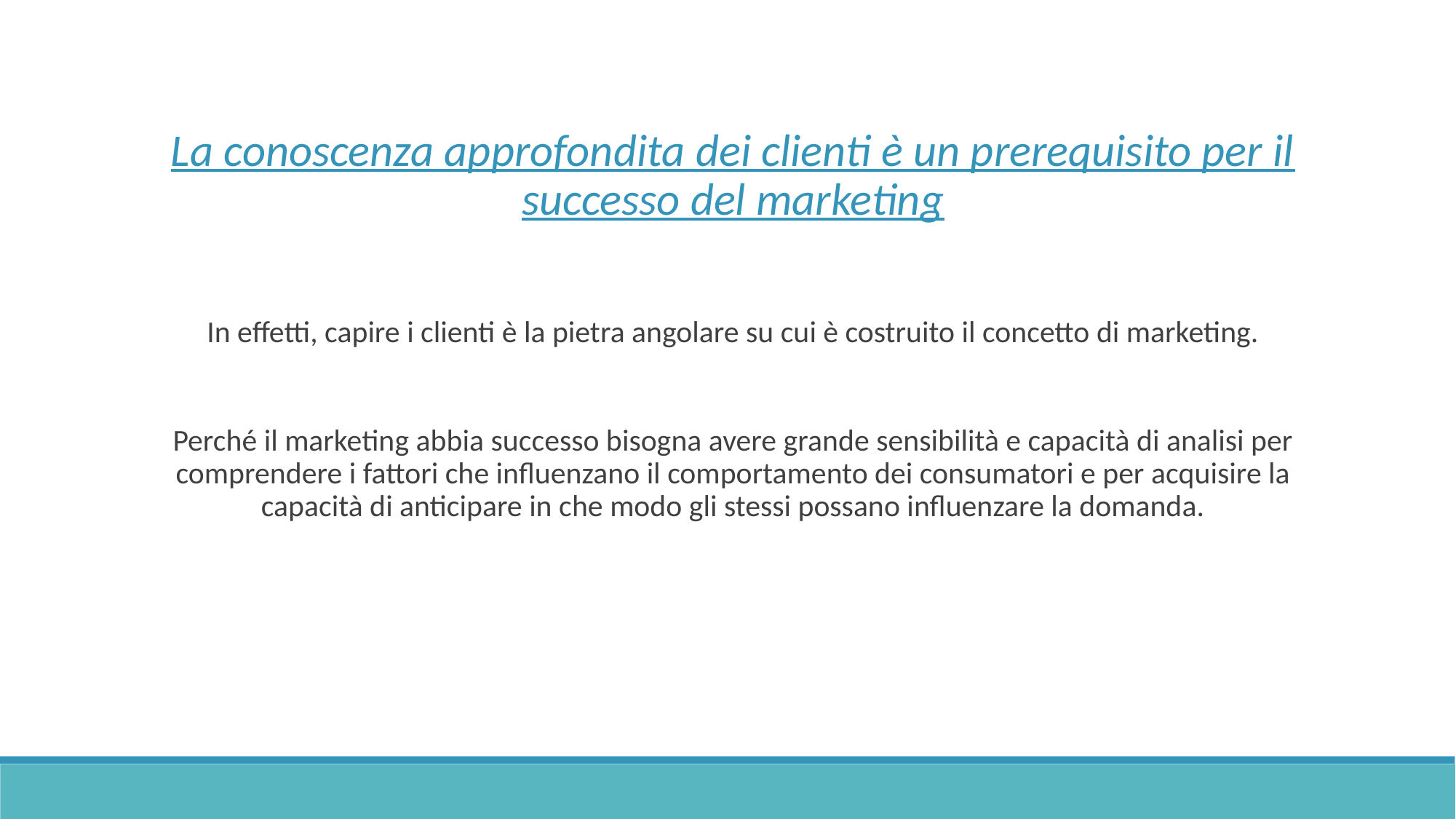

La conoscenza approfondita dei clienti è un prerequisito per il successo del marketing

 In effetti, capire i clienti è la pietra angolare su cui è costruito il concetto di marketing.

Perché il marketing abbia successo bisogna avere grande sensibilità e capacità di analisi per comprendere i fattori che influenzano il comportamento dei consumatori e per acquisire la capacità di anticipare in che modo gli stessi possano influenzare la domanda.